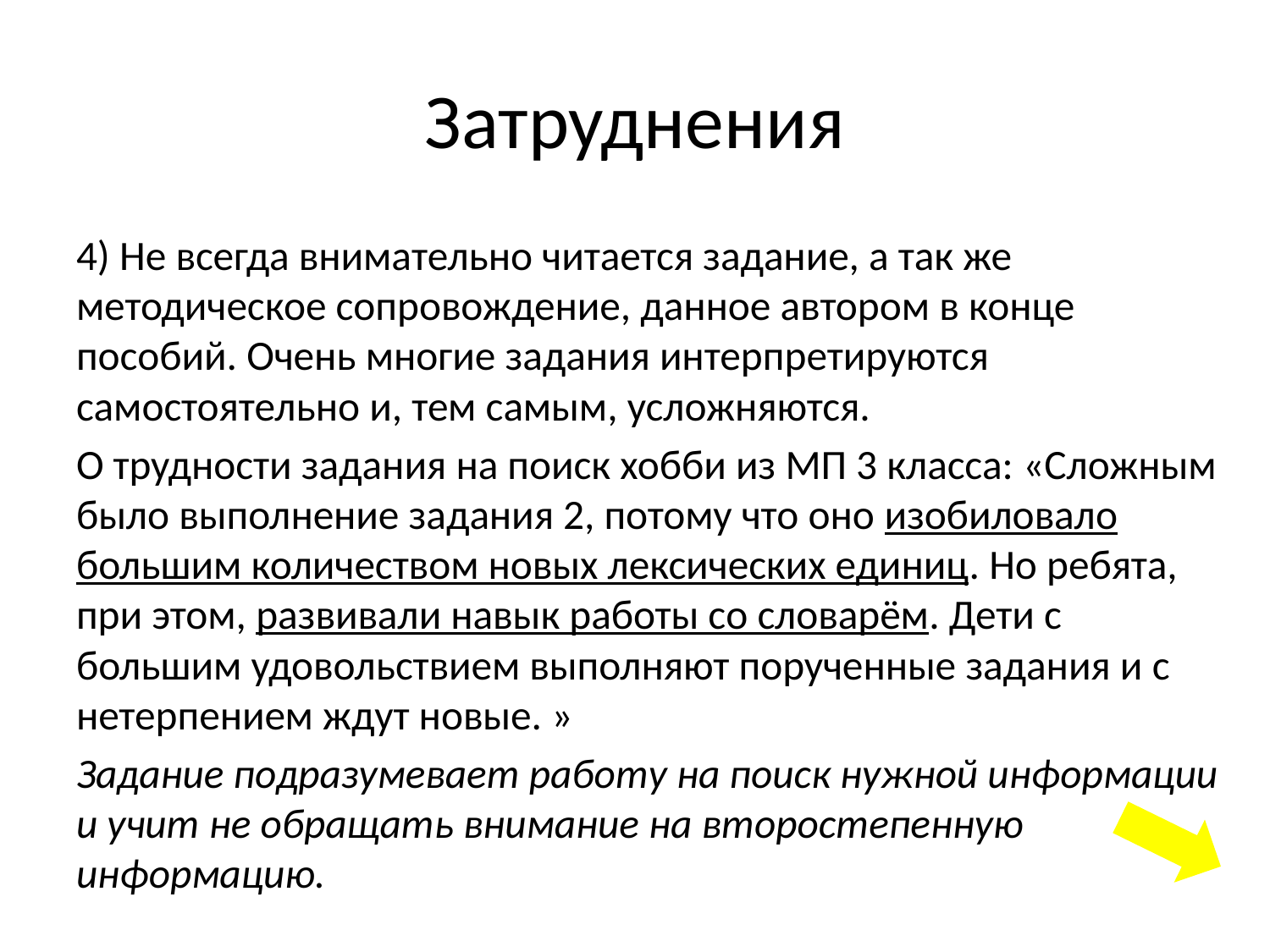

# Затруднения
4) Не всегда внимательно читается задание, а так же методическое сопровождение, данное автором в конце пособий. Очень многие задания интерпретируются самостоятельно и, тем самым, усложняются.
О трудности задания на поиск хобби из МП 3 класса: «Сложным было выполнение задания 2, потому что оно изобиловало большим количеством новых лексических единиц. Но ребята, при этом, развивали навык работы со словарём. Дети с большим удовольствием выполняют порученные задания и с нетерпением ждут новые. »
Задание подразумевает работу на поиск нужной информации и учит не обращать внимание на второстепенную информацию.